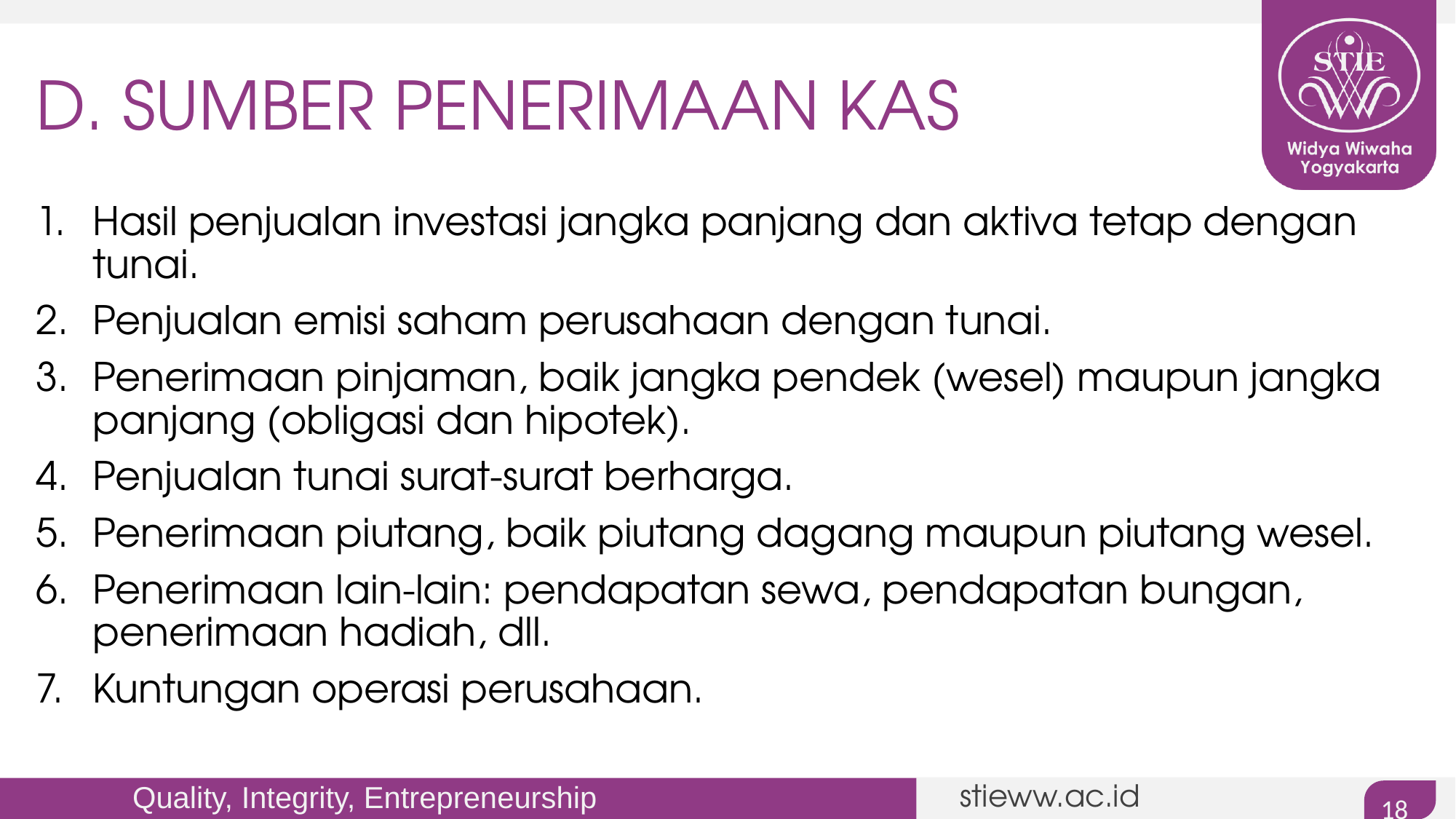

# D. SUMBER PENERIMAAN KAS
Hasil penjualan investasi jangka panjang dan aktiva tetap dengan tunai.
Penjualan emisi saham perusahaan dengan tunai.
Penerimaan pinjaman, baik jangka pendek (wesel) maupun jangka panjang (obligasi dan hipotek).
Penjualan tunai surat-surat berharga.
Penerimaan piutang, baik piutang dagang maupun piutang wesel.
Penerimaan lain-lain: pendapatan sewa, pendapatan bungan, penerimaan hadiah, dll.
Kuntungan operasi perusahaan.